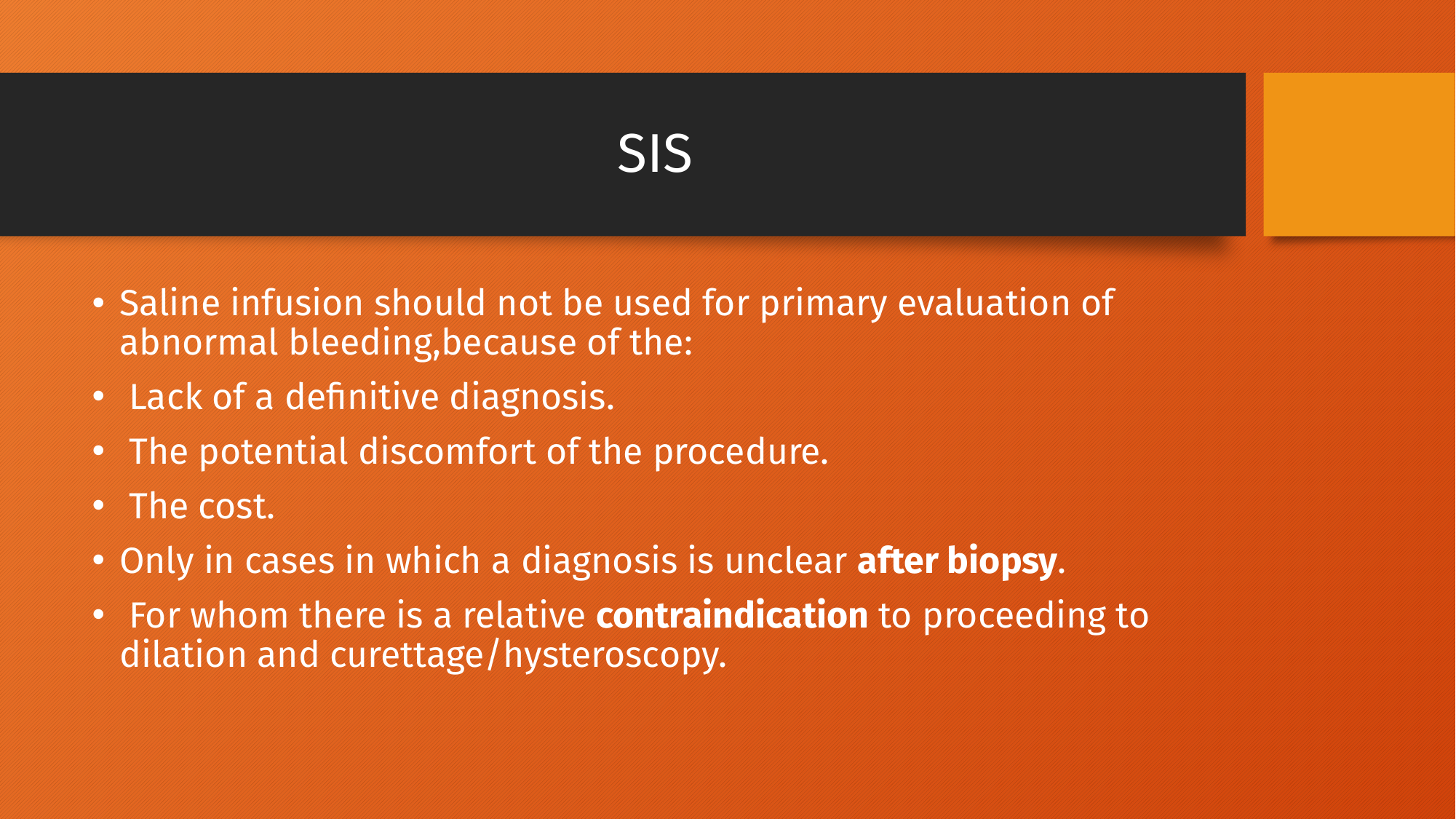

# SIS
Saline infusion should not be used for primary evaluation of abnormal bleeding,because of the:
 Lack of a definitive diagnosis.
 The potential discomfort of the procedure.
 The cost.
Only in cases in which a diagnosis is unclear after biopsy.
 For whom there is a relative contraindication to proceeding to dilation and curettage/hysteroscopy.